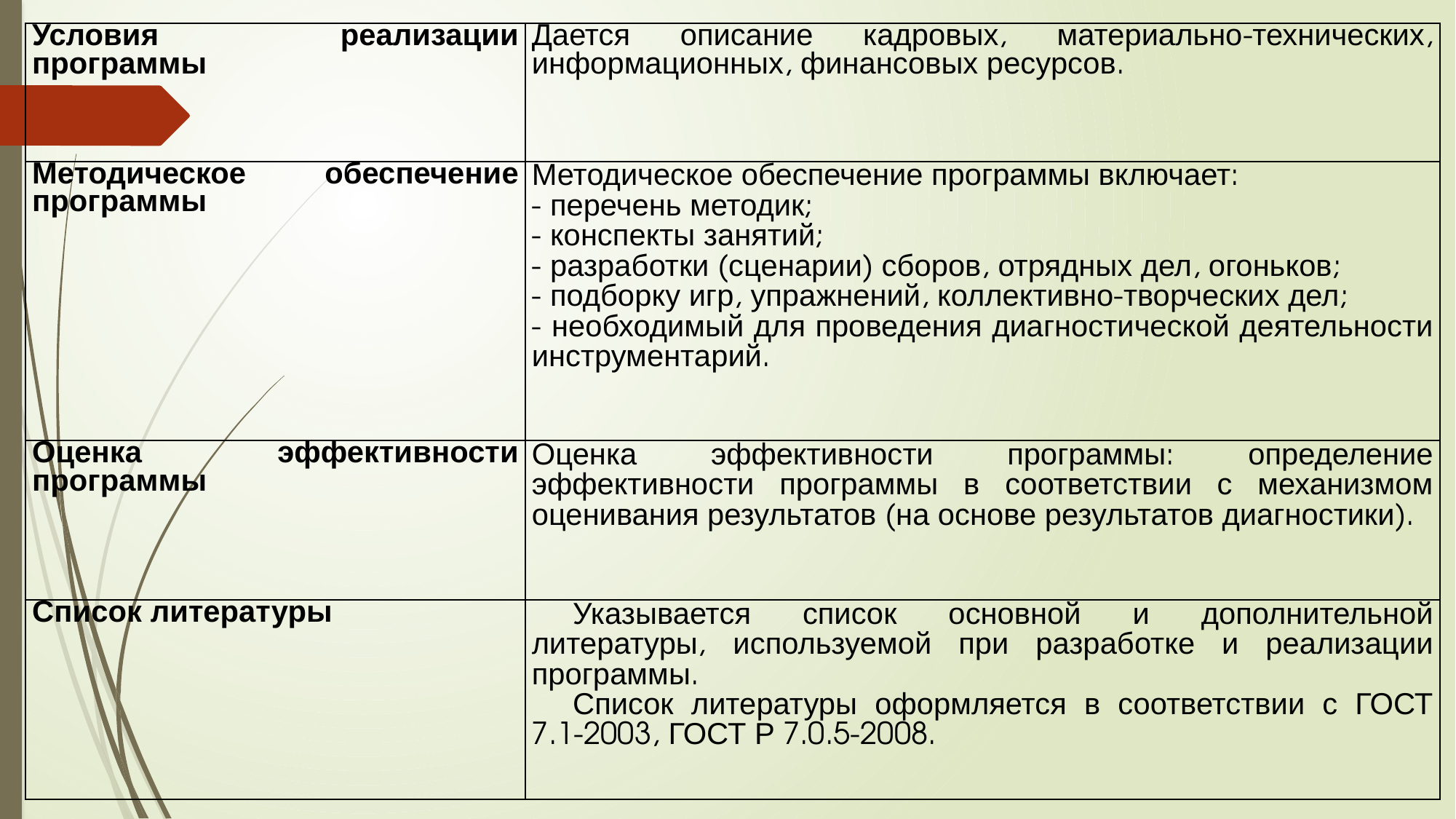

| Условия реализации программы | Дается описание кадровых, материально-технических, информационных, финансовых ресурсов. |
| --- | --- |
| Методическое обеспечение программы | Методическое обеспечение программы включает: - перечень методик; - конспекты занятий; - разработки (сценарии) сборов, отрядных дел, огоньков; - подборку игр, упражнений, коллективно-творческих дел; - необходимый для проведения диагностической деятельности инструментарий. |
| Оценка эффективности программы | Оценка эффективности программы: определение эффективности программы в соответствии с механизмом оценивания результатов (на основе результатов диагностики). |
| Список литературы | Указывается список основной и дополнительной литературы, используемой при разработке и реализации программы. Список литературы оформляется в соответствии с ГОСТ 7.1-2003, ГОСТ Р 7.0.5-2008. |